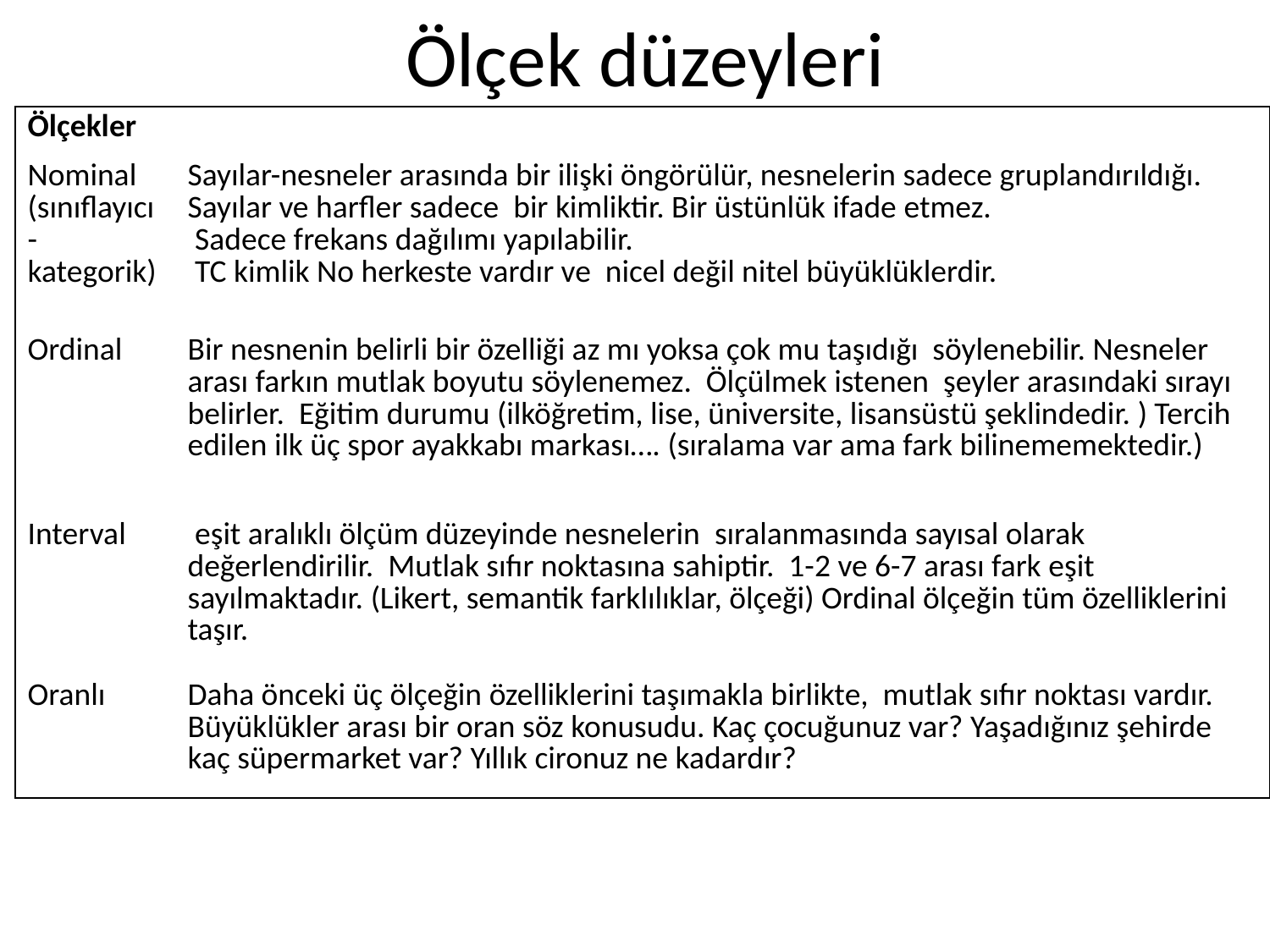

# Ölçek düzeyleri
| Ölçekler |  |
| --- | --- |
| Nominal (sınıflayıcı-kategorik) | Sayılar-nesneler arasında bir ilişki öngörülür, nesnelerin sadece gruplandırıldığı. Sayılar ve harfler sadece bir kimliktir. Bir üstünlük ifade etmez. Sadece frekans dağılımı yapılabilir. TC kimlik No herkeste vardır ve nicel değil nitel büyüklüklerdir. |
| Ordinal | Bir nesnenin belirli bir özelliği az mı yoksa çok mu taşıdığı söylenebilir. Nesneler arası farkın mutlak boyutu söylenemez. Ölçülmek istenen şeyler arasındaki sırayı belirler. Eğitim durumu (ilköğretim, lise, üniversite, lisansüstü şeklindedir. ) Tercih edilen ilk üç spor ayakkabı markası…. (sıralama var ama fark bilinememektedir.) |
| Interval | eşit aralıklı ölçüm düzeyinde nesnelerin sıralanmasında sayısal olarak değerlendirilir. Mutlak sıfır noktasına sahiptir. 1-2 ve 6-7 arası fark eşit sayılmaktadır. (Likert, semantik farklılıklar, ölçeği) Ordinal ölçeğin tüm özelliklerini taşır. |
| Oranlı | Daha önceki üç ölçeğin özelliklerini taşımakla birlikte, mutlak sıfır noktası vardır. Büyüklükler arası bir oran söz konusudu. Kaç çocuğunuz var? Yaşadığınız şehirde kaç süpermarket var? Yıllık cironuz ne kadardır? |